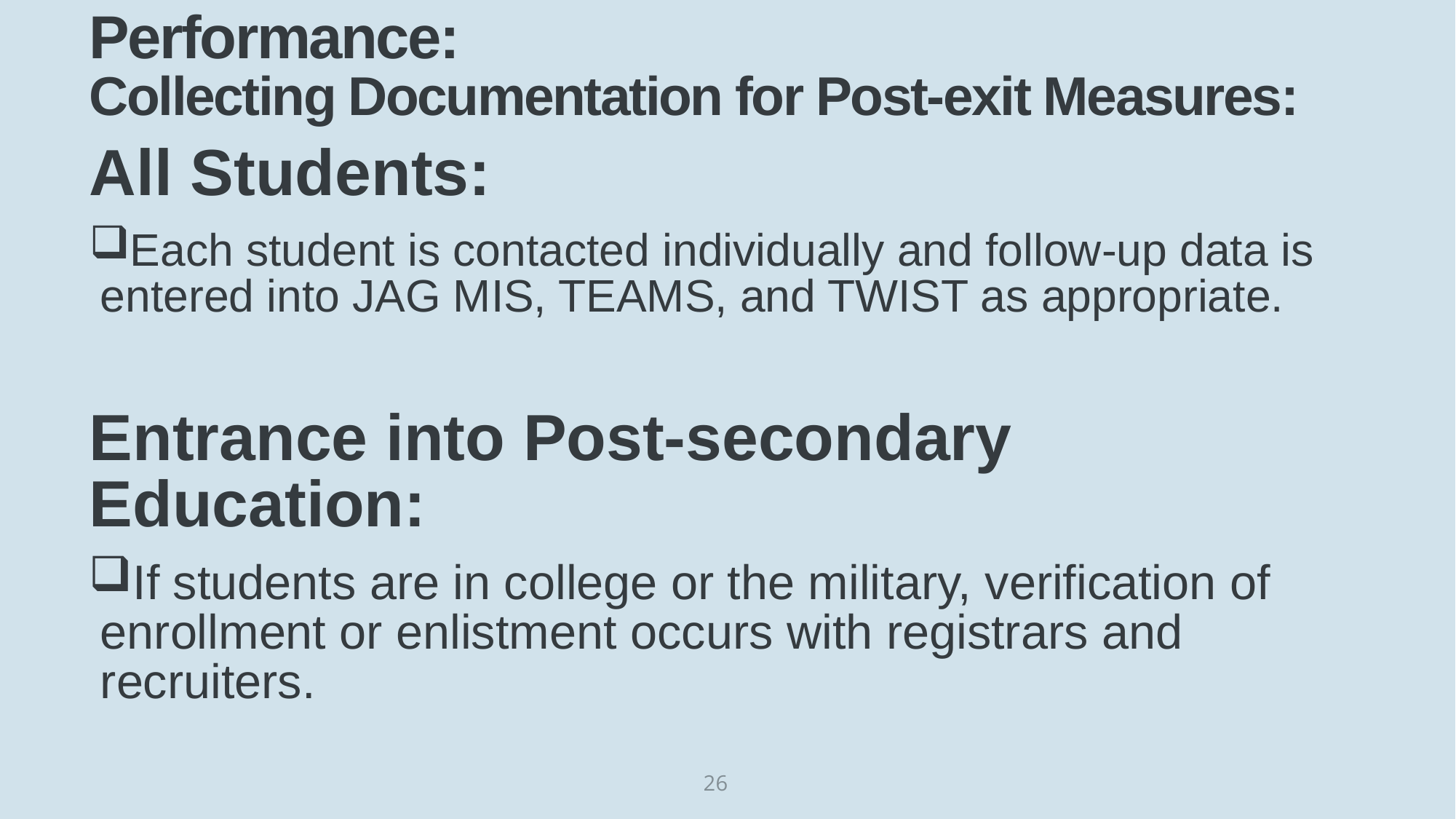

# Performance: Collecting Documentation for Post-exit Measures:
All Students:
Each student is contacted individually and follow-up data is entered into JAG MIS, TEAMS, and TWIST as appropriate.

Entrance into Post-secondary Education:
If students are in college or the military, verification of enrollment or enlistment occurs with registrars and recruiters.

26